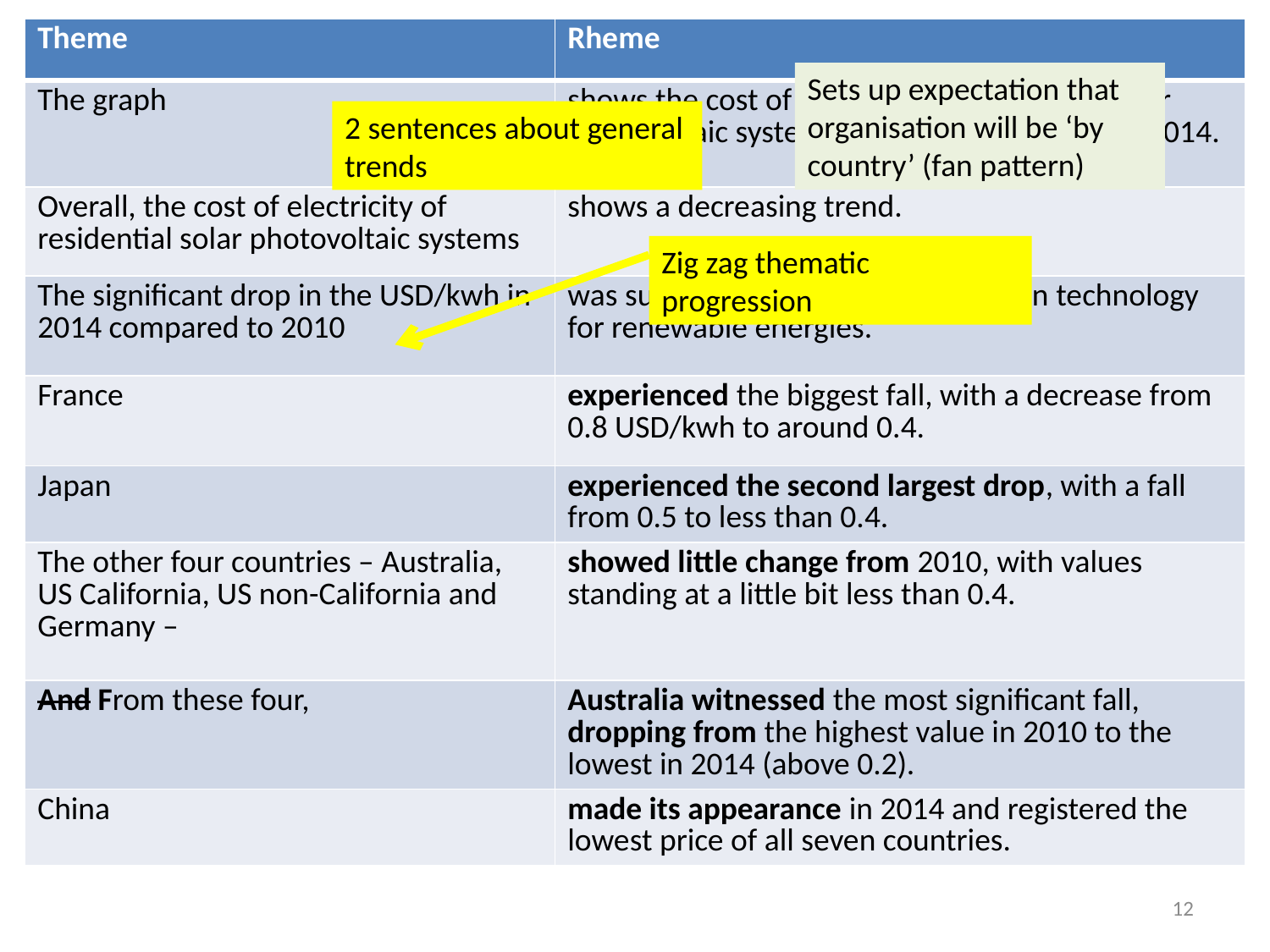

| Theme | Rheme |
| --- | --- |
| The graph | shows the cost of electricity of residential solar photovoltaic systems by country in 2010 and 2014. |
| Overall, the cost of electricity of residential solar photovoltaic systems | shows a decreasing trend. |
| The significant drop in the USD/kwh in 2014 compared to 2010 | was sustained by the improvement in technology for renewable energies. |
| France | experienced the biggest fall, with a decrease from 0.8 USD/kwh to around 0.4. |
| Japan | experienced the second largest drop, with a fall from 0.5 to less than 0.4. |
| The other four countries – Australia, US California, US non-California and Germany – | showed little change from 2010, with values standing at a little bit less than 0.4. |
| And From these four, | Australia witnessed the most significant fall, dropping from the highest value in 2010 to the lowest in 2014 (above 0.2). |
| China | made its appearance in 2014 and registered the lowest price of all seven countries. |
Sets up expectation that organisation will be ‘by country’ (fan pattern)
2 sentences about general trends
Zig zag thematic progression
12